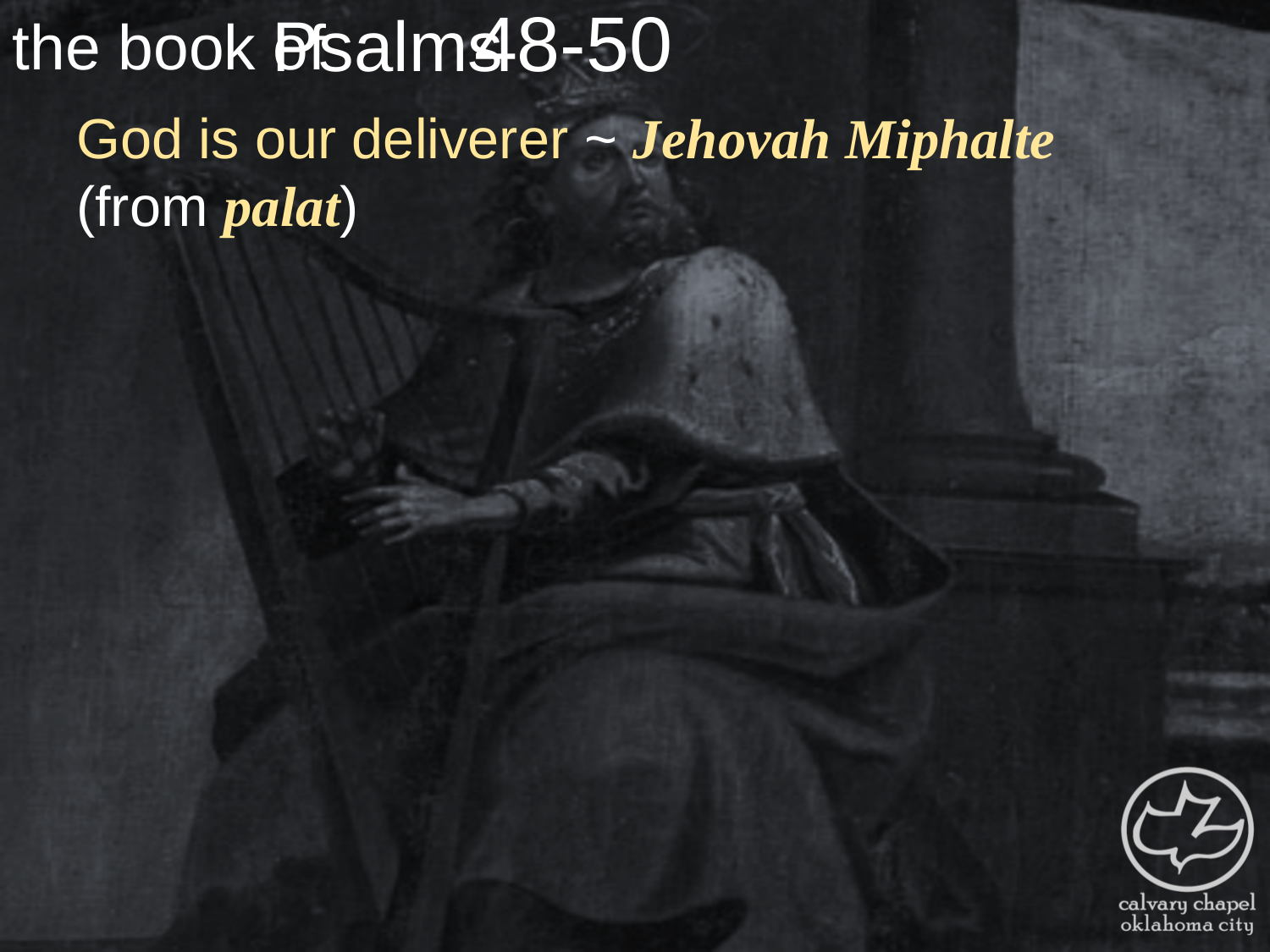

the book of
48-50
Psalms
God is our deliverer ~ Jehovah Miphalte (from palat)